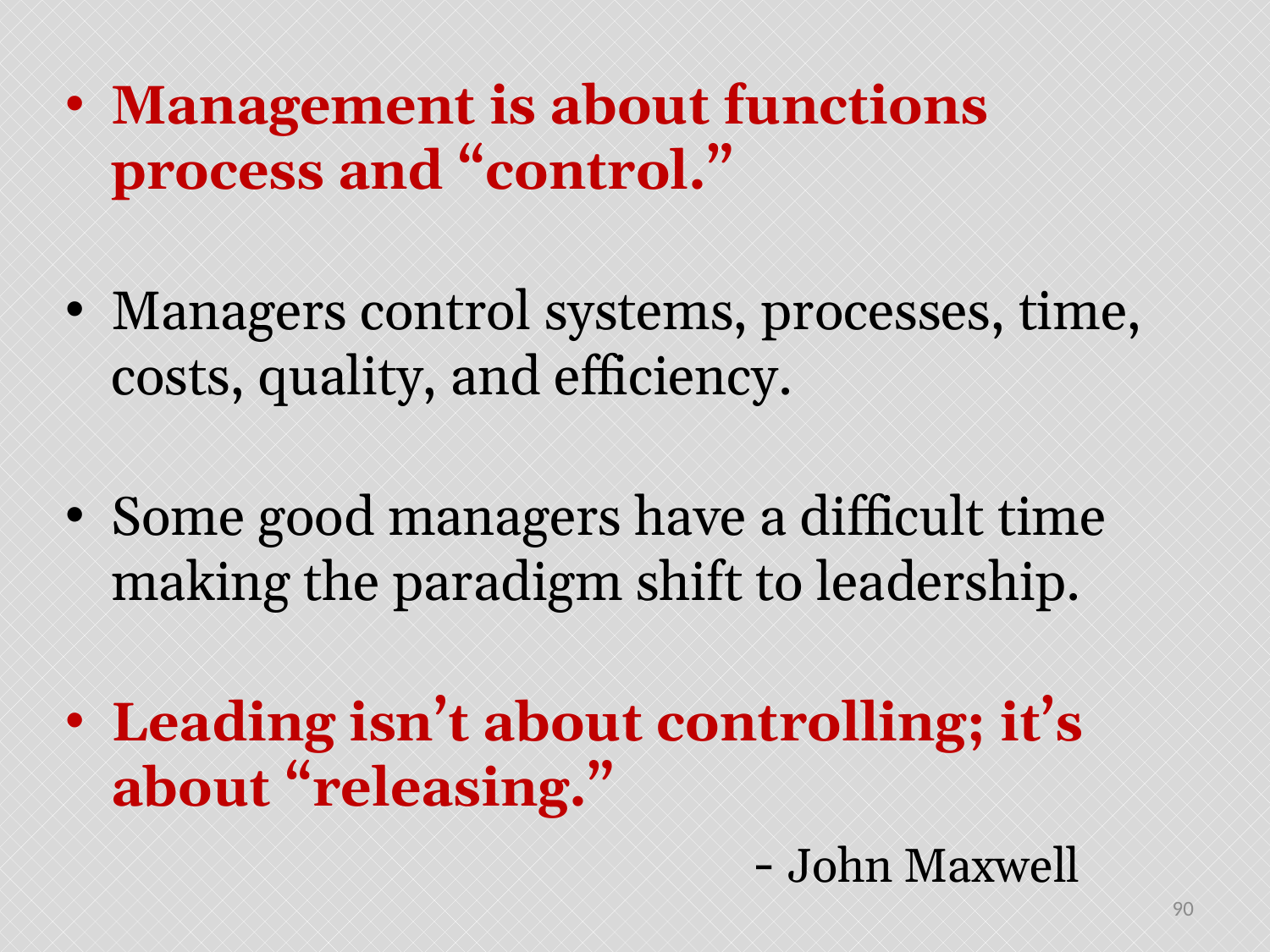

Management is about functions process and “control.”
Managers control systems, processes, time, costs, quality, and efficiency.
Some good managers have a difficult time making the paradigm shift to leadership.
Leading isn’t about controlling; it’s about “releasing.”
                                                  - John Maxwell
90